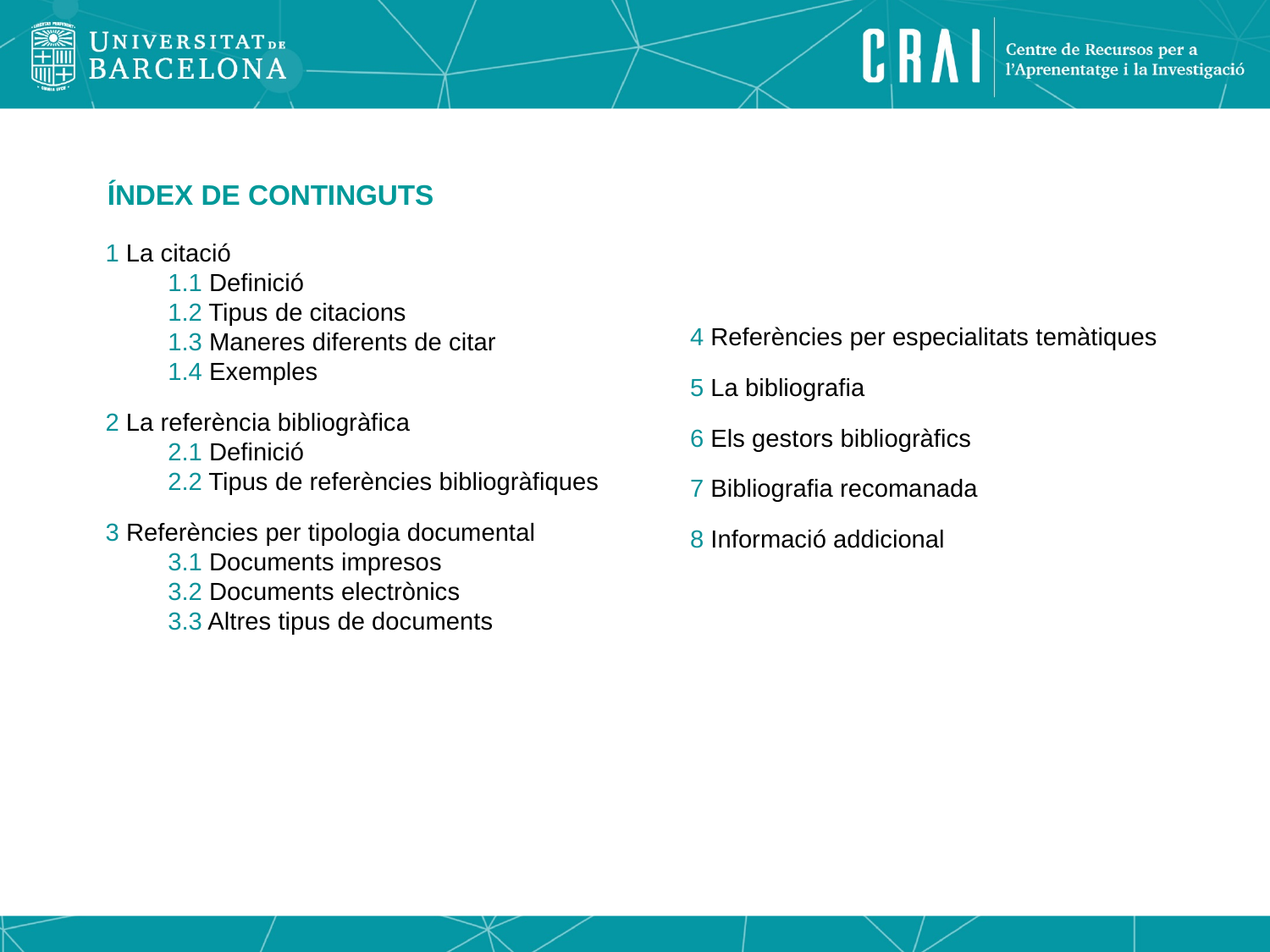

ÍNDEX DE CONTINGUTS
1 La citació
	1.1 Definició
	1.2 Tipus de citacions
	1.3 Maneres diferents de citar
	1.4 Exemples
2 La referència bibliogràfica
	2.1 Definició
	2.2 Tipus de referències bibliogràfiques
3 Referències per tipologia documental
	3.1 Documents impresos
	3.2 Documents electrònics
	3.3 Altres tipus de documents
4 Referències per especialitats temàtiques
5 La bibliografia
6 Els gestors bibliogràfics
7 Bibliografia recomanada
8 Informació addicional